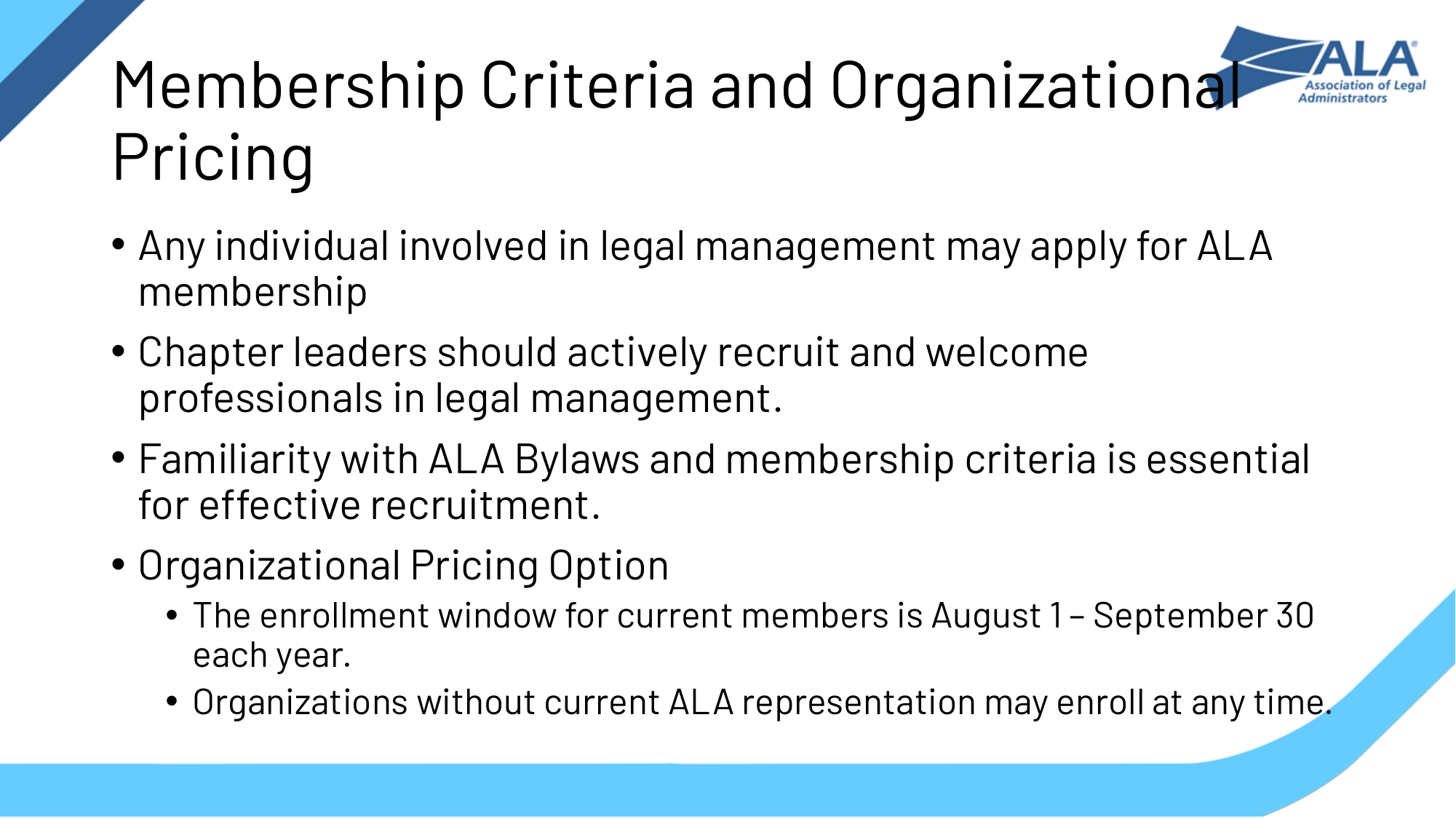

# Membership Criteria and Organizational Pricing
Any individual involved in legal management may apply for ALA membership
Chapter leaders should actively recruit and welcome professionals in legal management.
Familiarity with ALA Bylaws and membership criteria is essential for effective recruitment.
Organizational Pricing Option
The enrollment window for current members is August 1 – September 30 each year.
Organizations without current ALA representation may enroll at any time.